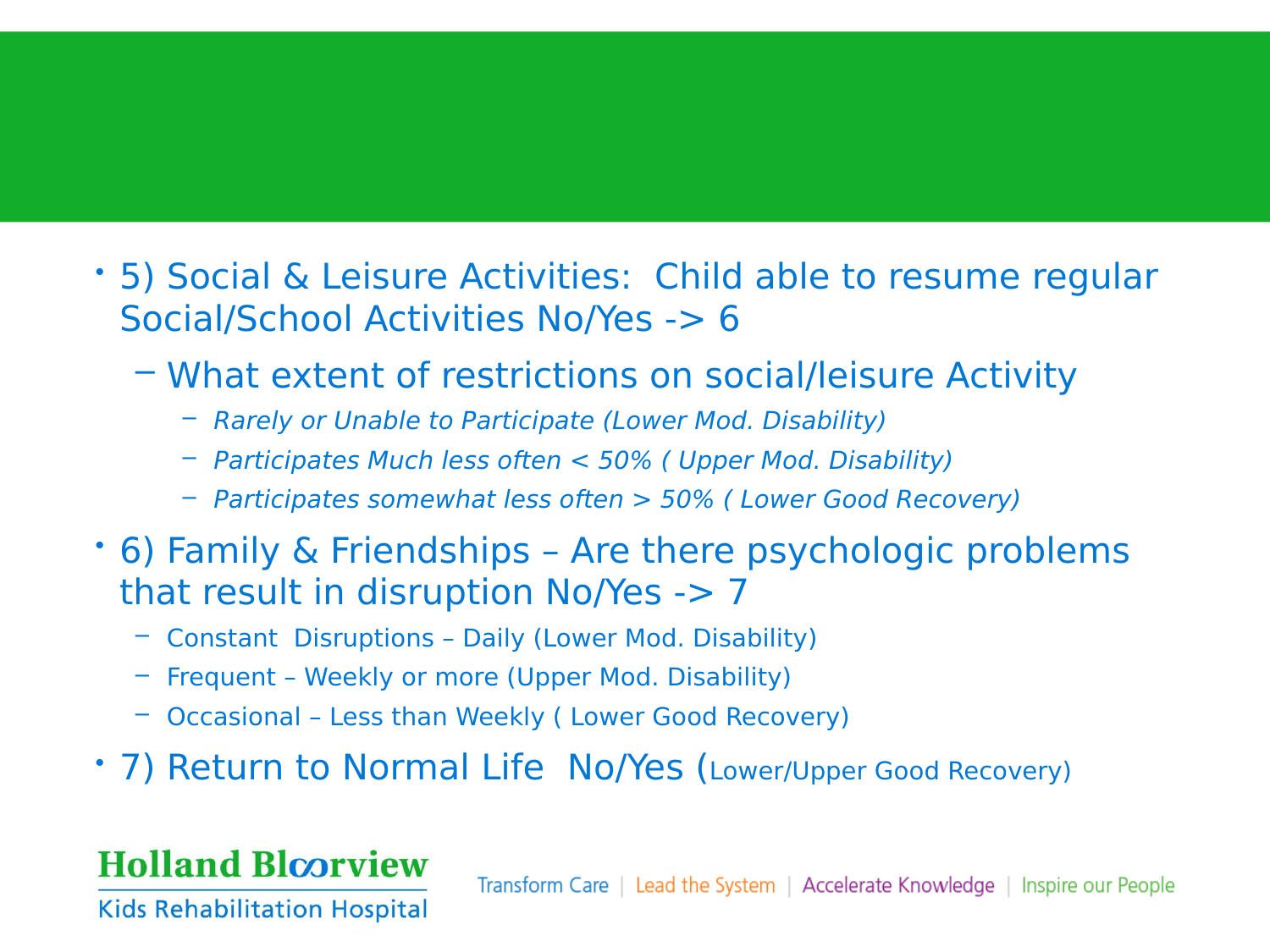

#
5) Social & Leisure Activities:  Child able to resume regular Social/School Activities No/Yes -> 6
What extent of restrictions on social/leisure Activity
Rarely or Unable to Participate (Lower Mod. Disability)
Participates Much less often < 50% ( Upper Mod. Disability)
Participates somewhat less often > 50% ( Lower Good Recovery)
6) Family & Friendships – Are there psychologic problems that result in disruption No/Yes -> 7
Constant  Disruptions – Daily (Lower Mod. Disability)
Frequent – Weekly or more (Upper Mod. Disability)
Occasional – Less than Weekly ( Lower Good Recovery)
7) Return to Normal Life  No/Yes (Lower/Upper Good Recovery)